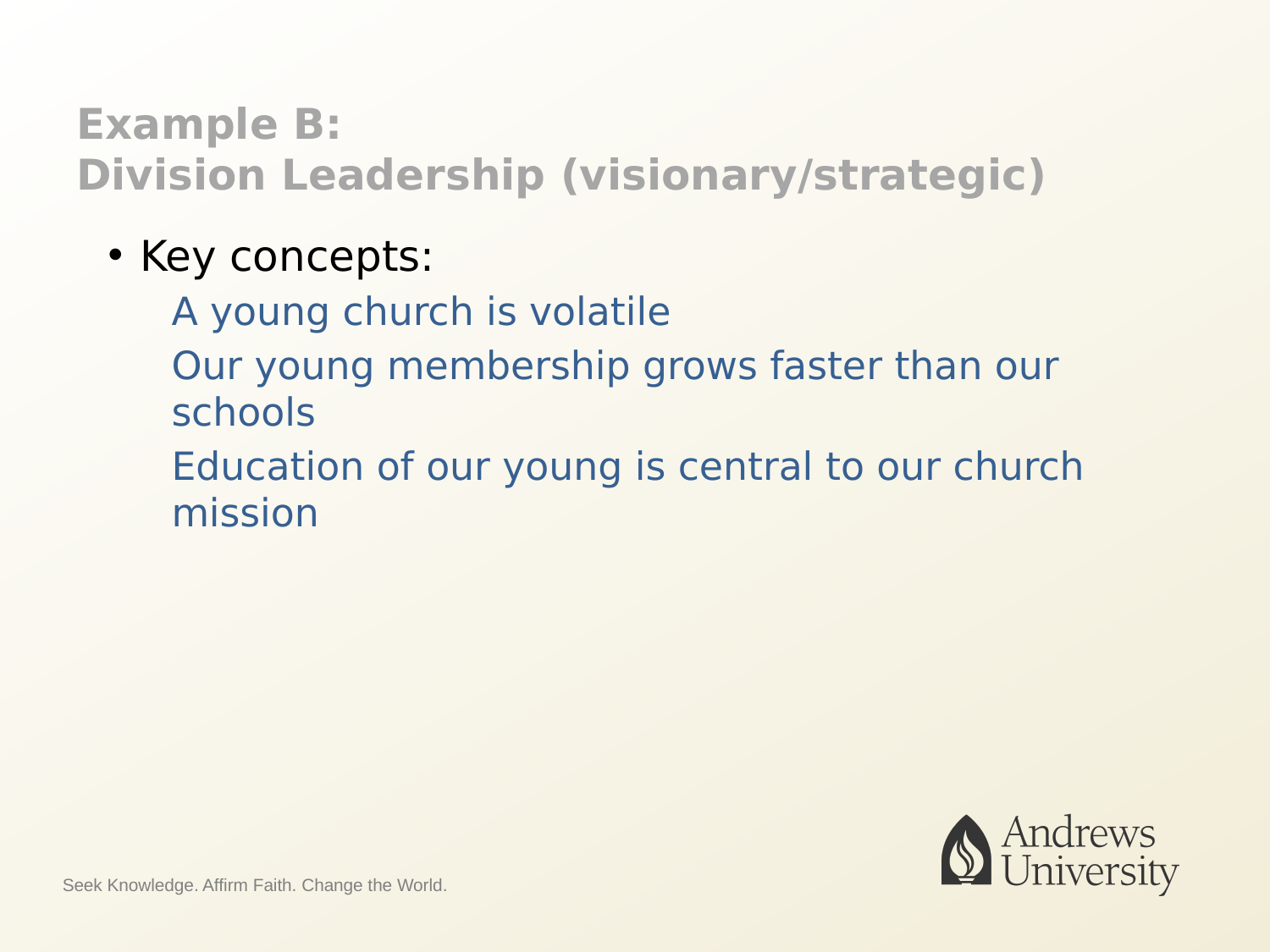

# Example B: Division Leadership (visionary/strategic)
Key concepts:
A young church is volatile
Our young membership grows faster than our schools
Education of our young is central to our church mission